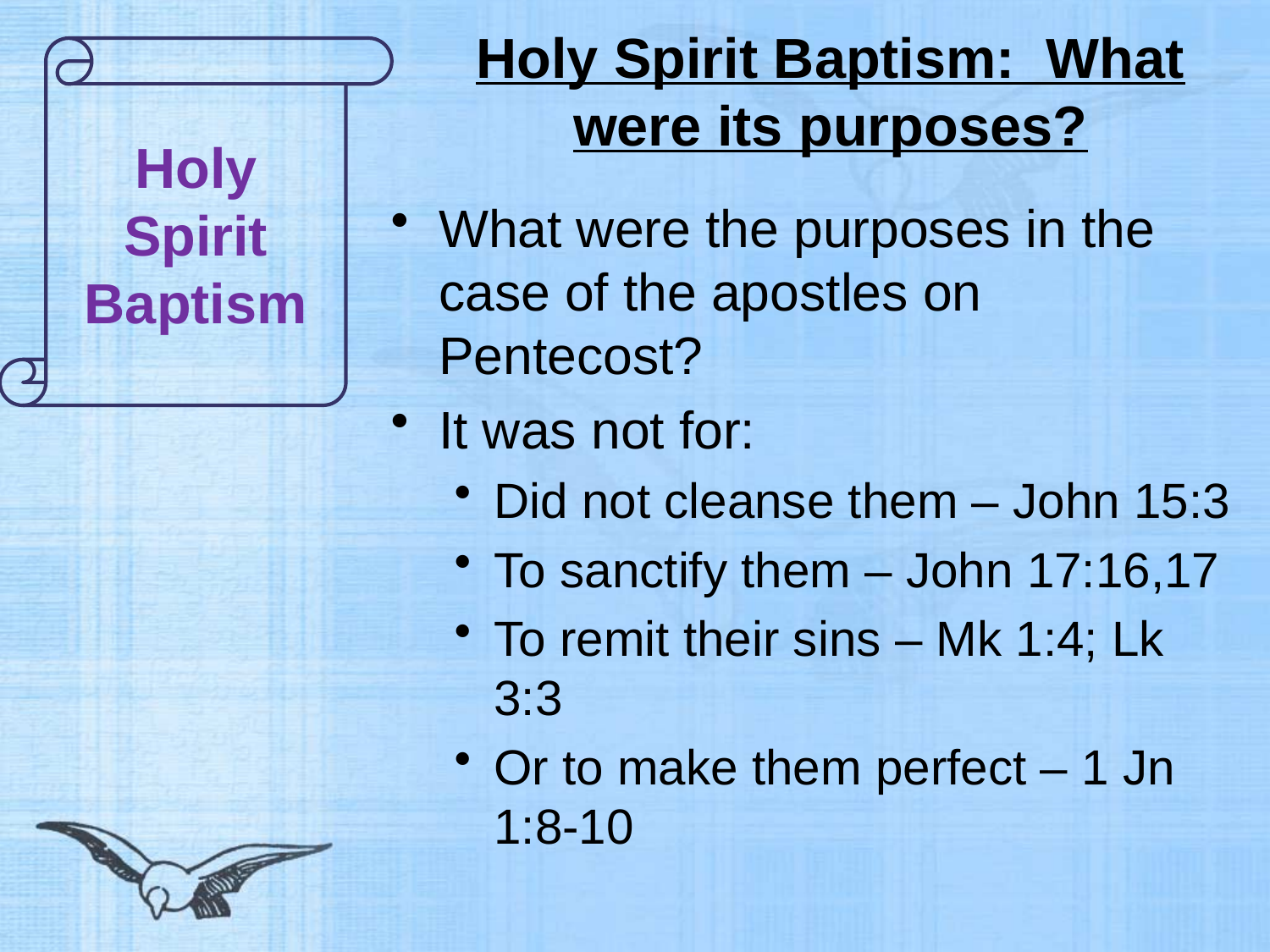

# Holy Spirit Baptism:  What were its purposes?
Holy Spirit Baptism
What were the purposes in the case of the apostles on Pentecost?
It was not for:
Did not cleanse them – John 15:3
To sanctify them – John 17:16,17
To remit their sins – Mk 1:4; Lk 3:3
Or to make them perfect – 1 Jn 1:8-10